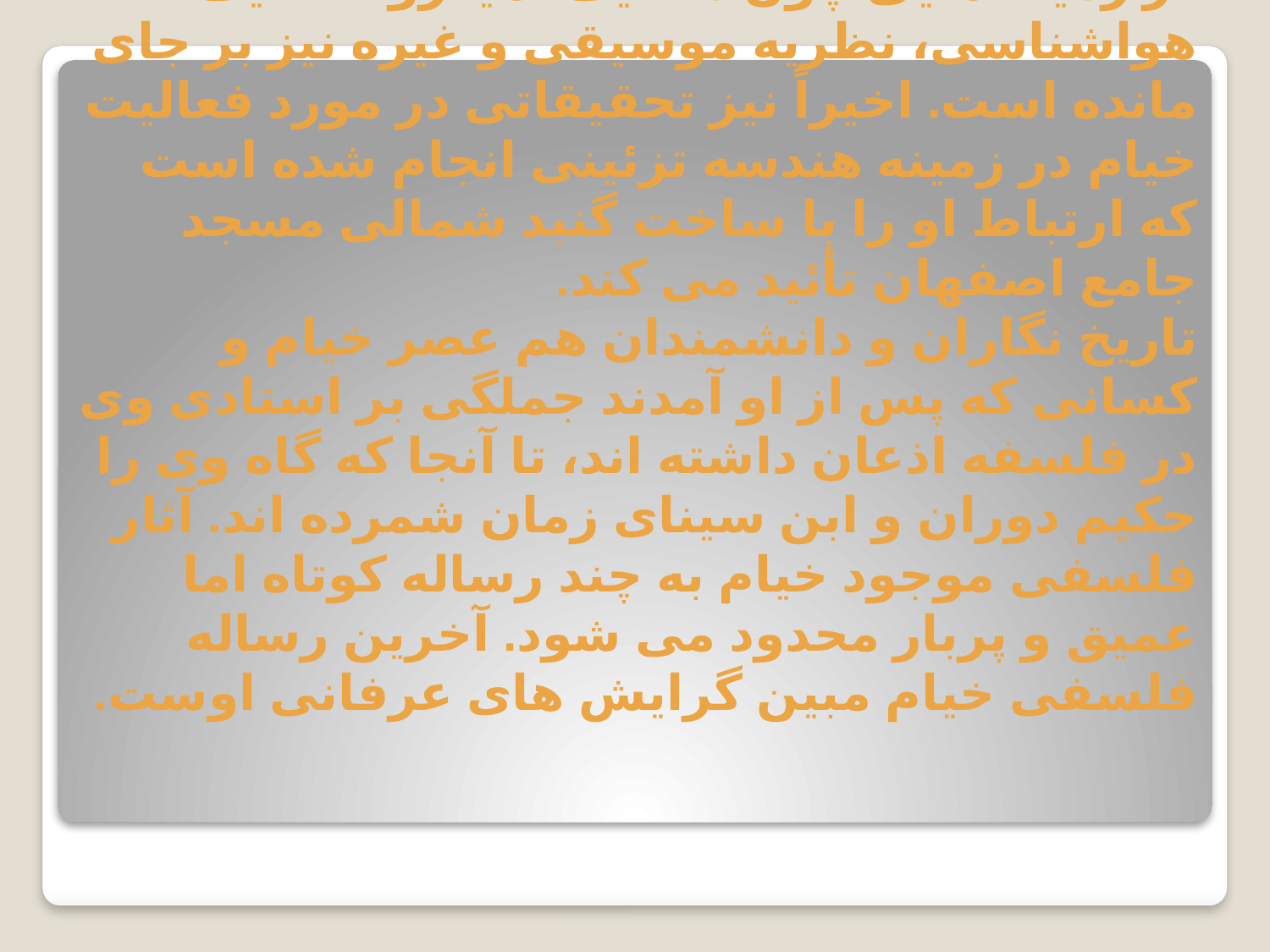

در زمینه هایی چون مکانیک، هیدرواستاتیک، هواشناسی، نظریه موسیقی و غیره نیز بر جای مانده است. اخیراً نیز تحقیقاتی در مورد فعالیت خیام در زمینه هندسه تزئینی انجام شده است که ارتباط او را با ساخت گنبد شمالی مسجد جامع اصفهان تأئید می کند.
تاریخ نگاران و دانشمندان هم عصر خیام و کسانی که پس از او آمدند جملگی بر استادی وی در فلسفه اذعان داشته اند، تا آنجا که گاه وی را حکیم دوران و ابن سینای زمان شمرده اند. آثار فلسفی موجود خیام به چند رساله کوتاه اما عمیق و پربار محدود می شود. آخرین رساله فلسفی خیام مبین گرایش های عرفانی اوست.